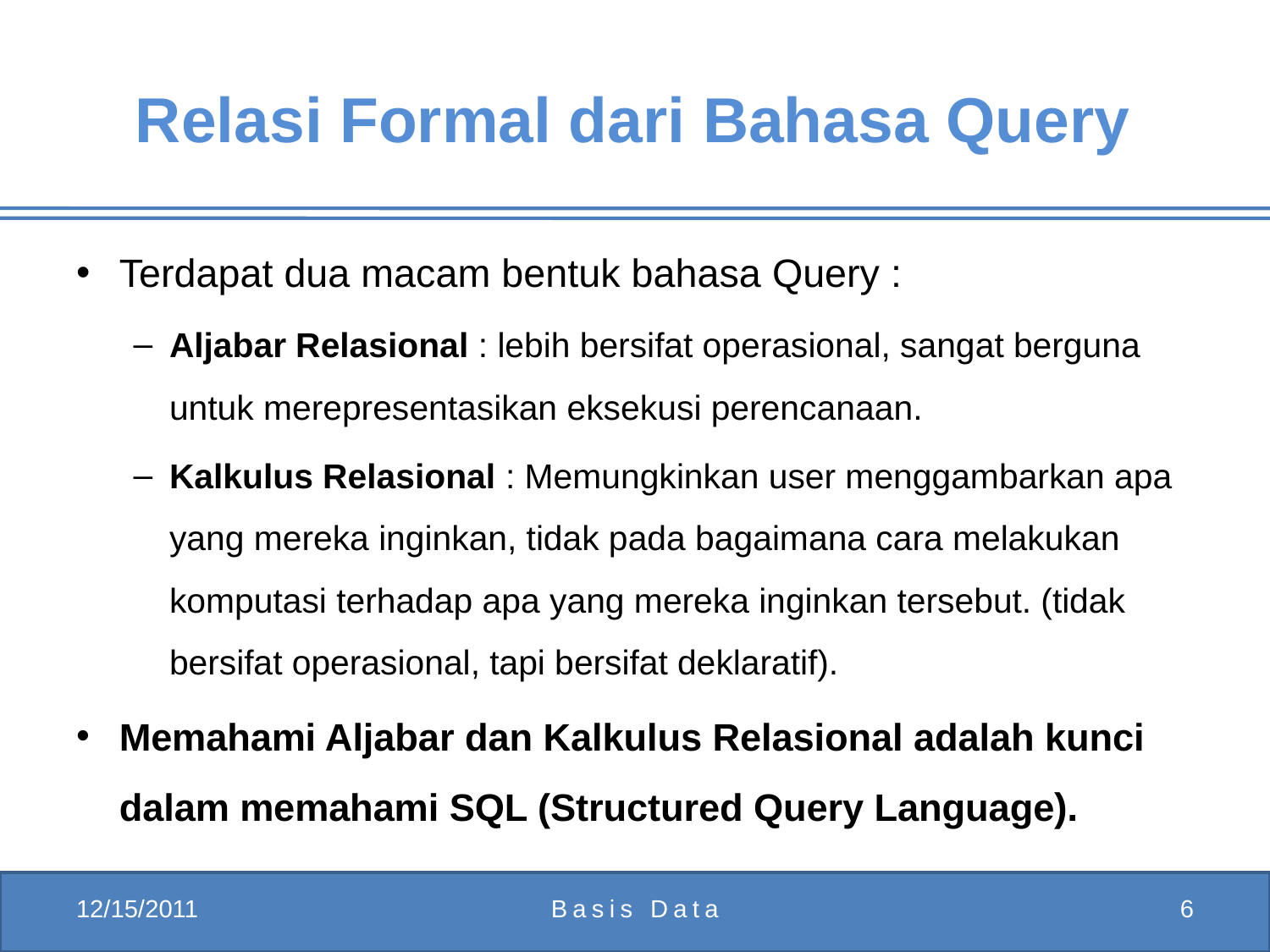

# Relasi Formal dari Bahasa Query
Terdapat dua macam bentuk bahasa Query :
Aljabar Relasional : lebih bersifat operasional, sangat berguna untuk merepresentasikan eksekusi perencanaan.
Kalkulus Relasional : Memungkinkan user menggambarkan apa yang mereka inginkan, tidak pada bagaimana cara melakukan komputasi terhadap apa yang mereka inginkan tersebut. (tidak bersifat operasional, tapi bersifat deklaratif).
Memahami Aljabar dan Kalkulus Relasional adalah kunci dalam memahami SQL (Structured Query Language).
12/15/2011
Basis Data
6